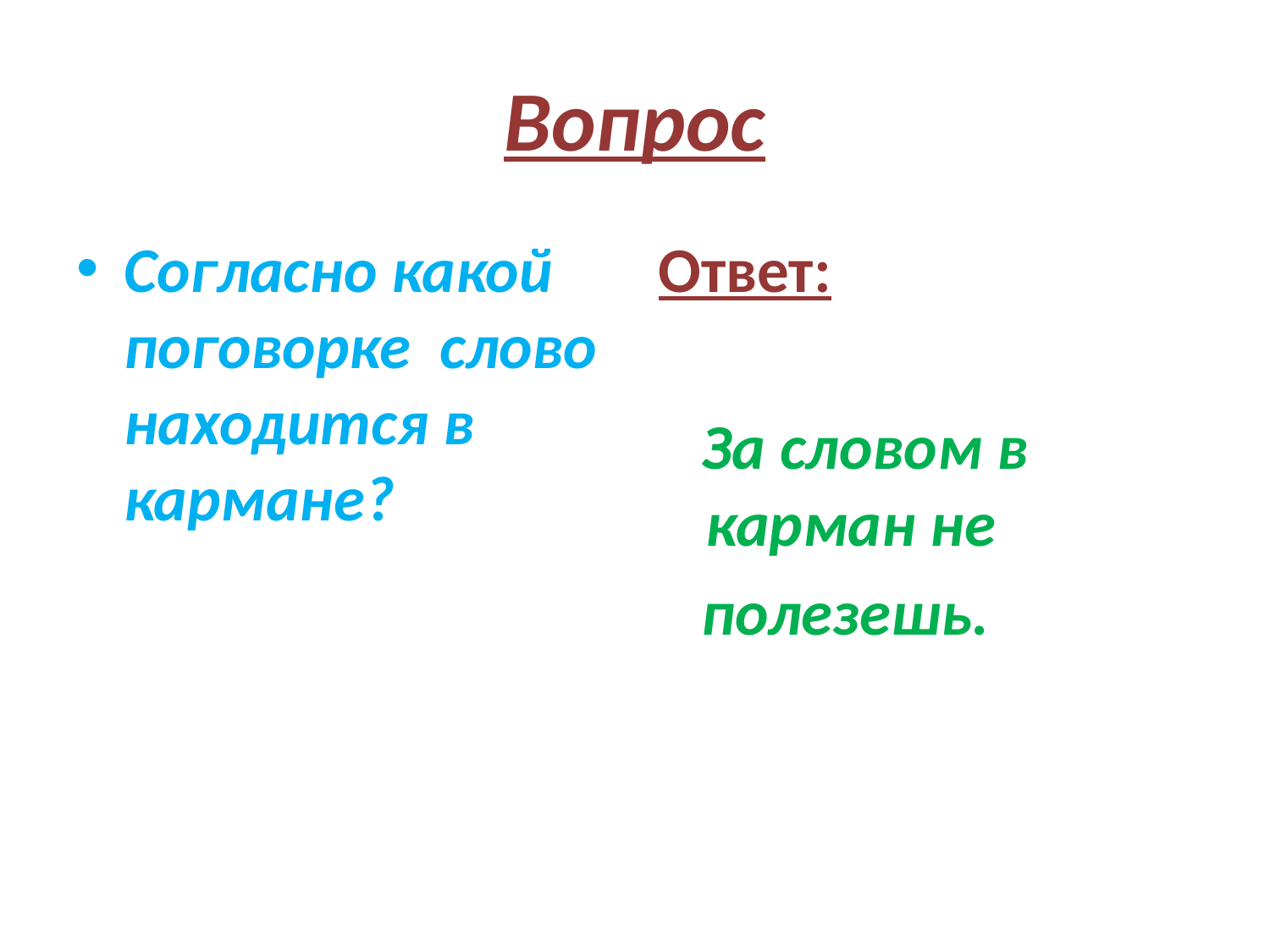

# Вопрос
Согласно какой поговорке  слово находится в кармане?
Ответ:

   За словом в карман не
   полезешь.